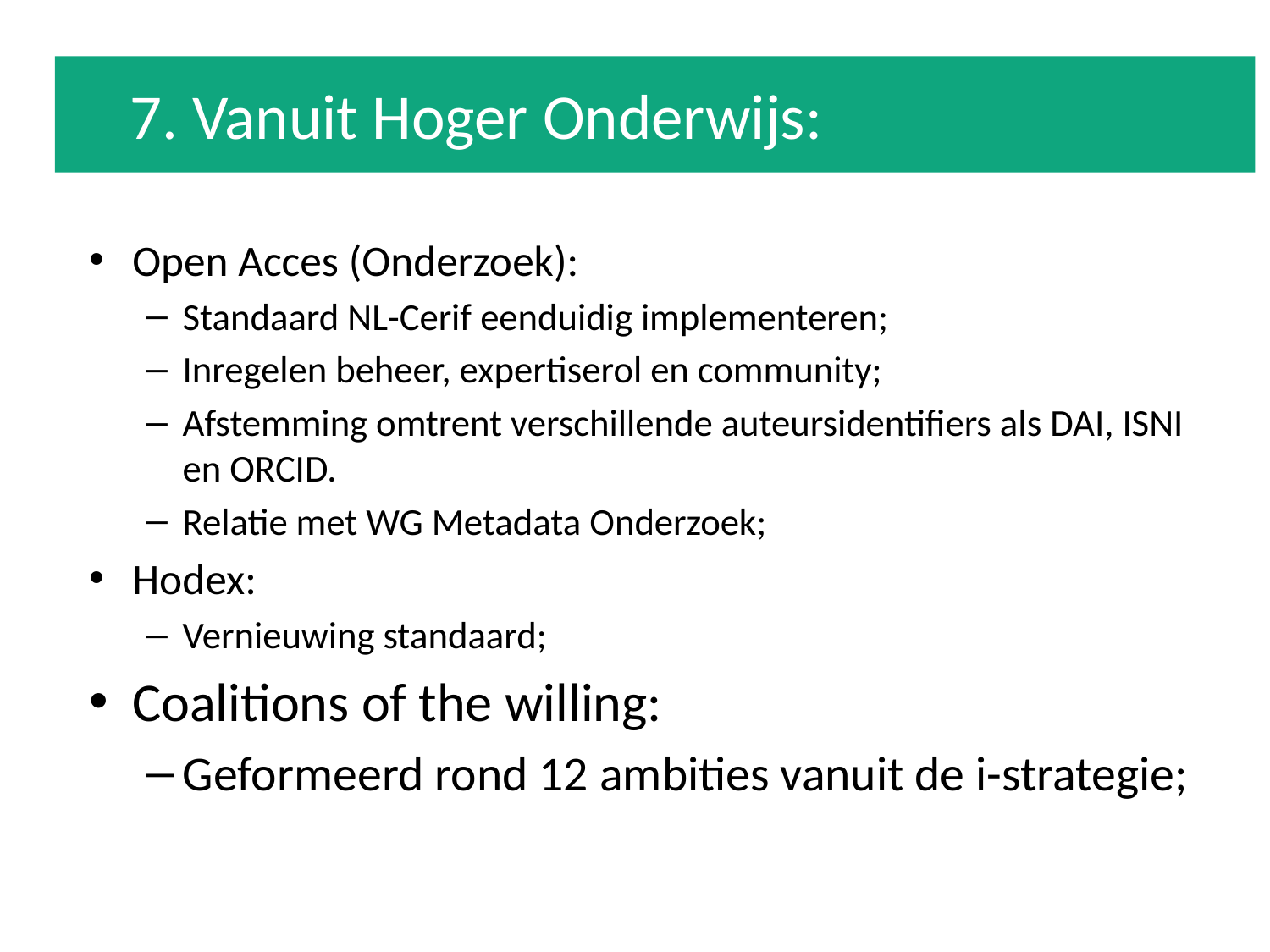

7. Vanuit Hoger Onderwijs:
Open Acces (Onderzoek):
Standaard NL-Cerif eenduidig implementeren;
Inregelen beheer, expertiserol en community;
Afstemming omtrent verschillende auteursidentifiers als DAI, ISNI en ORCID.
Relatie met WG Metadata Onderzoek;
Hodex:
Vernieuwing standaard;
Coalitions of the willing:
Geformeerd rond 12 ambities vanuit de i-strategie;